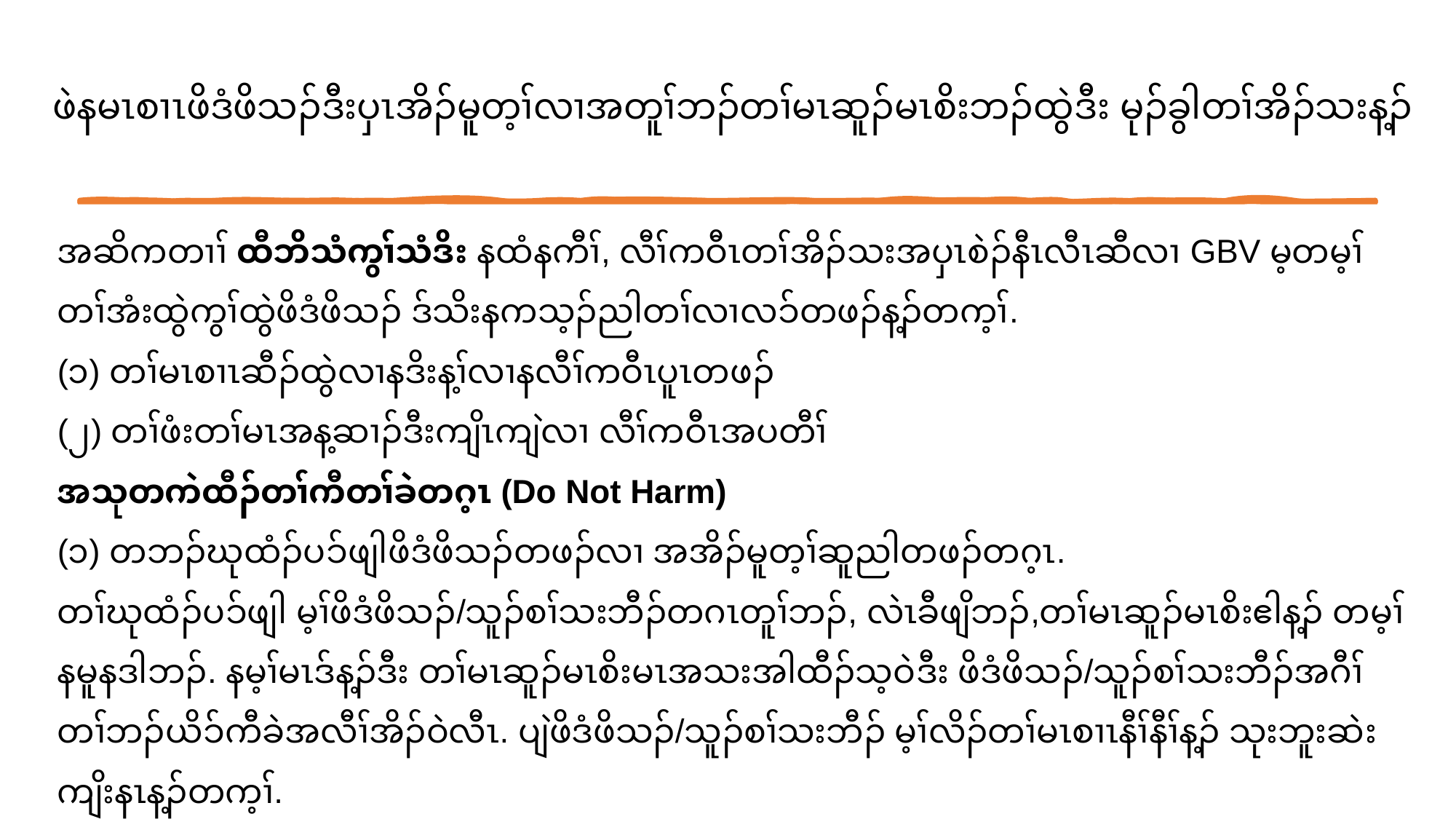

# ဖဲနမၤစၢၤဖိဒံဖိသၣ်ဒီးပှၤအိၣ်မူတ့ၢ်လၢအတူၢ်ဘၣ်တၢ်မၤဆူၣ်မၤစိးဘၣ်ထွဲဒီး မုၣ်ခွါတၢ်အိၣ်သးန့ၣ်

အဆိကတၢၢ် ထီဘိသံကွၢ်သံဒိး နထံနကီၢ်, လီၢ်ကဝီၤတၢ်အိၣ်သးအပှၤစဲၣ်နီၤလီၤဆီလၢ GBV မ့တမ့ၢ် တၢ်အံးထွဲကွၢ်ထွဲဖိဒံဖိသၣ် ဒ်သိးနကသ့ၣ်ညါတၢ်လၢလၥ်တဖၣ်န့ၣ်တက့ၢ်.
(၁) တၢ်မၤစၢၤဆီၣ်ထွဲလၢနဒိးန့ၢ်လၢနလီၢ်ကဝီၤပူၤတဖၣ်
(၂) တၢ်ဖံးတၢ်မၤအန့ဆၢၣ်ဒီးကျိၤကျဲလၢ လီၢ်ကဝီၤအပတီၢ်
အသုတကဲထီၣ်တၢ်ကီတၢ်ခဲတဂ့ၤ (Do Not Harm)
(၁) တဘၣ်ဃုထံၣ်ပၥ်ဖျါဖိဒံဖိသၣ်တဖၣ်လၢ အအိၣ်မူတ့ၢ်ဆူညါတဖၣ်တဂ့ၤ.
တၢ်ဃုထံၣ်ပၥ်ဖျါ မ့ၢ်ဖိဒံဖိသၣ်/သူၣ်စၢ်သးဘီၣ်တဂၤတူၢ်ဘၣ်, လဲၤခီဖျိဘၣ်,တၢ်မၤဆူၣ်မၤစိးဧါန့ၣ် တမ့ၢ်နမူနဒါဘၣ်. နမ့ၢ်မၤဒ်န့ၣ်ဒီး တၢ်မၤဆူၣ်မၤစိးမၤအသးအါထီၣ်သ့ဝဲဒီး ဖိဒံဖိသၣ်/သူၣ်စၢ်သးဘီၣ်အဂီၢ် တၢ်ဘၣ်ယိၥ်ကီခဲအလီၢ်အိၣ်ဝဲလီၤ. ပျဲဖိဒံဖိသၣ်/သူၣ်စၢ်သးဘီၣ် မ့ၢ်လိၣ်တၢ်မၤစၢၤနီၢ်နီၢ်န့ၣ် သုးဘူးဆဲးကျိးနၤန့ၣ်တက့ၢ်.